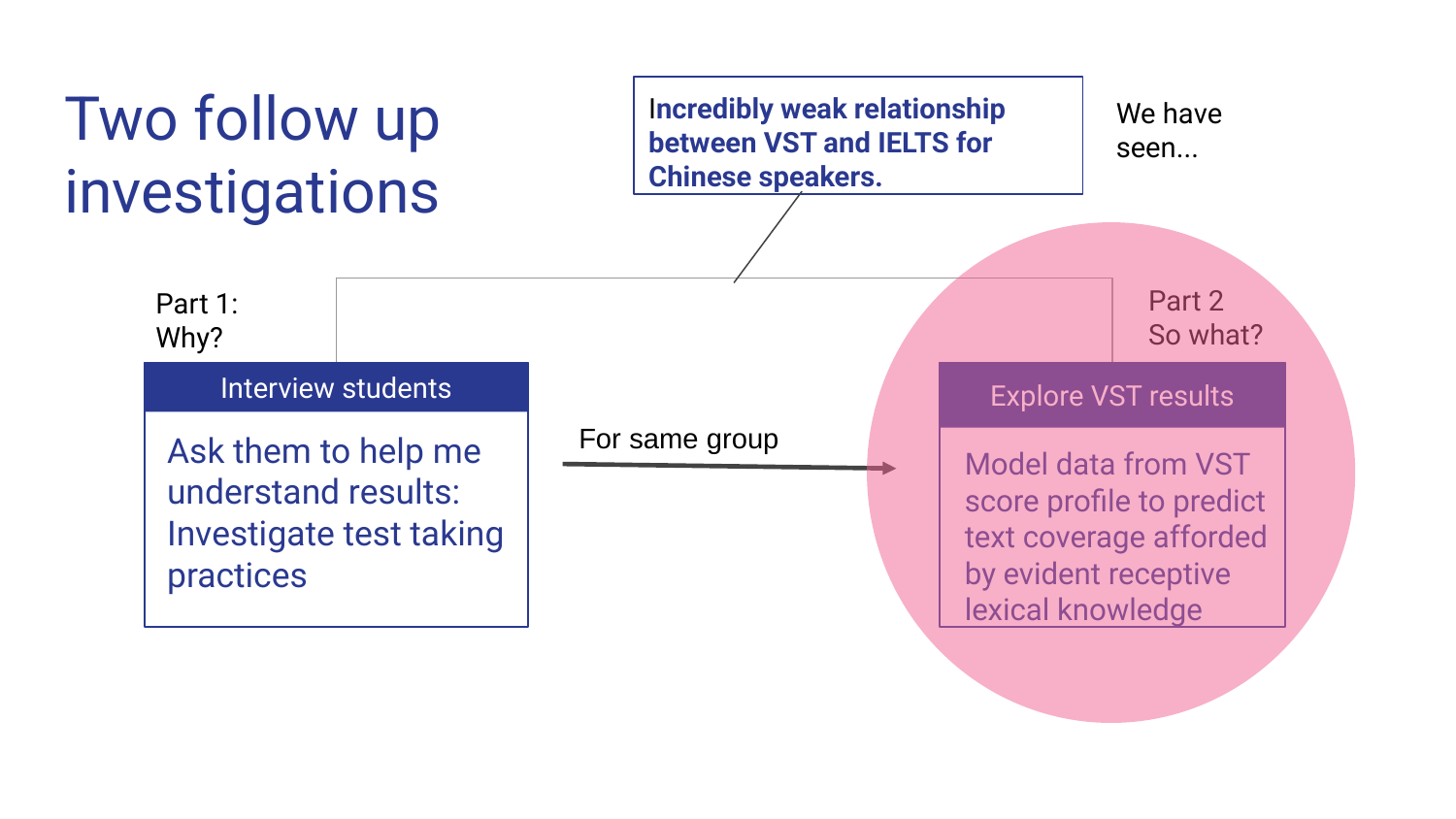

# Two follow up investigations
Incredibly weak relationship between VST and IELTS for Chinese speakers.
We have seen...

Part 2
So what?
Part 1: Why?

Interview students

Explore VST results
For same group
Model data from VST score profile to predict text coverage afforded by evident receptive lexical knowledge
Ask them to help me understand results:
Investigate test taking practices